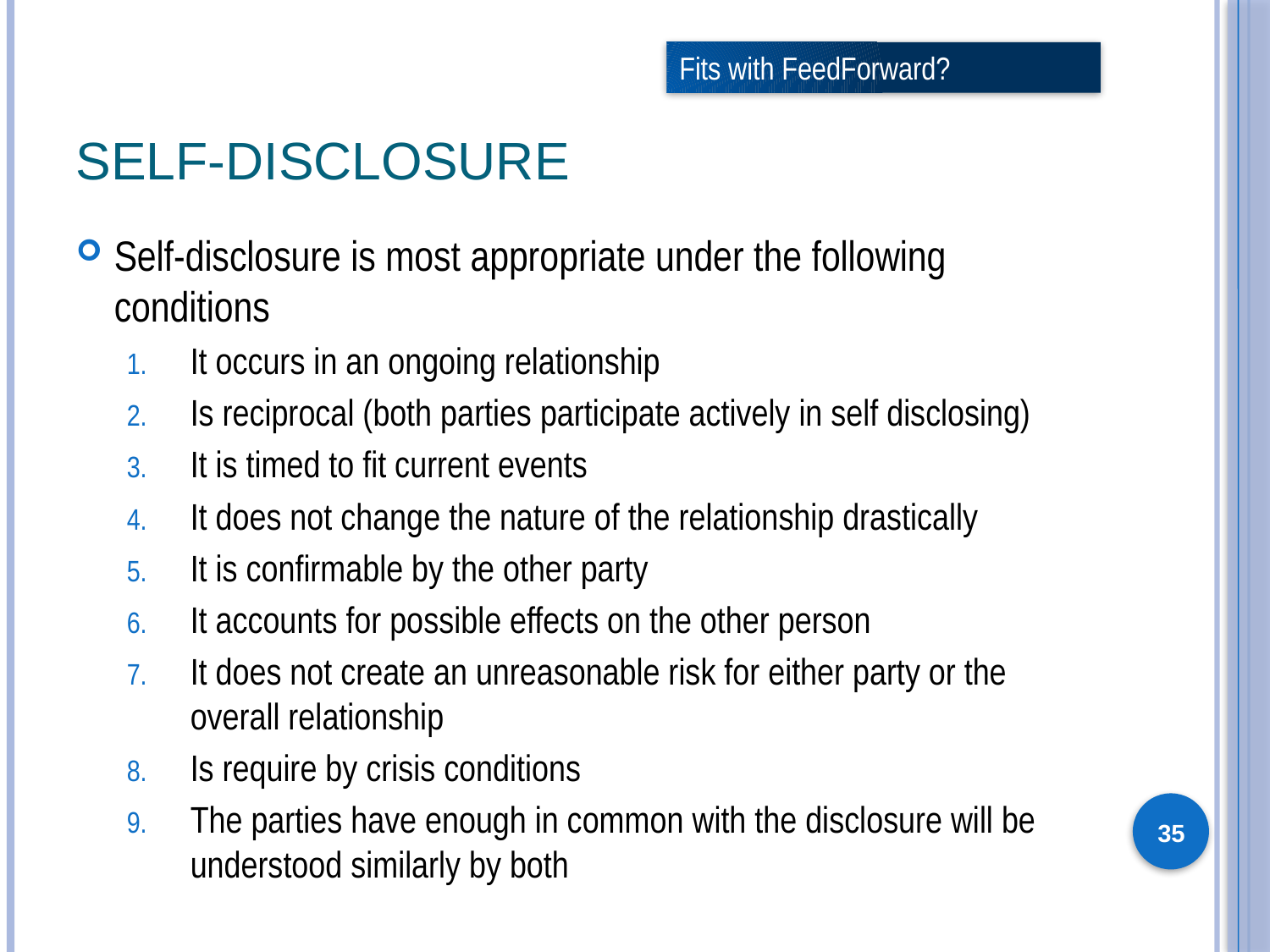

# Self-disclosure
Fits with FeedForward?
Self-disclosure is most appropriate under the following conditions
It occurs in an ongoing relationship
Is reciprocal (both parties participate actively in self disclosing)
It is timed to fit current events
It does not change the nature of the relationship drastically
It is confirmable by the other party
It accounts for possible effects on the other person
It does not create an unreasonable risk for either party or the overall relationship
Is require by crisis conditions
The parties have enough in common with the disclosure will be understood similarly by both
35